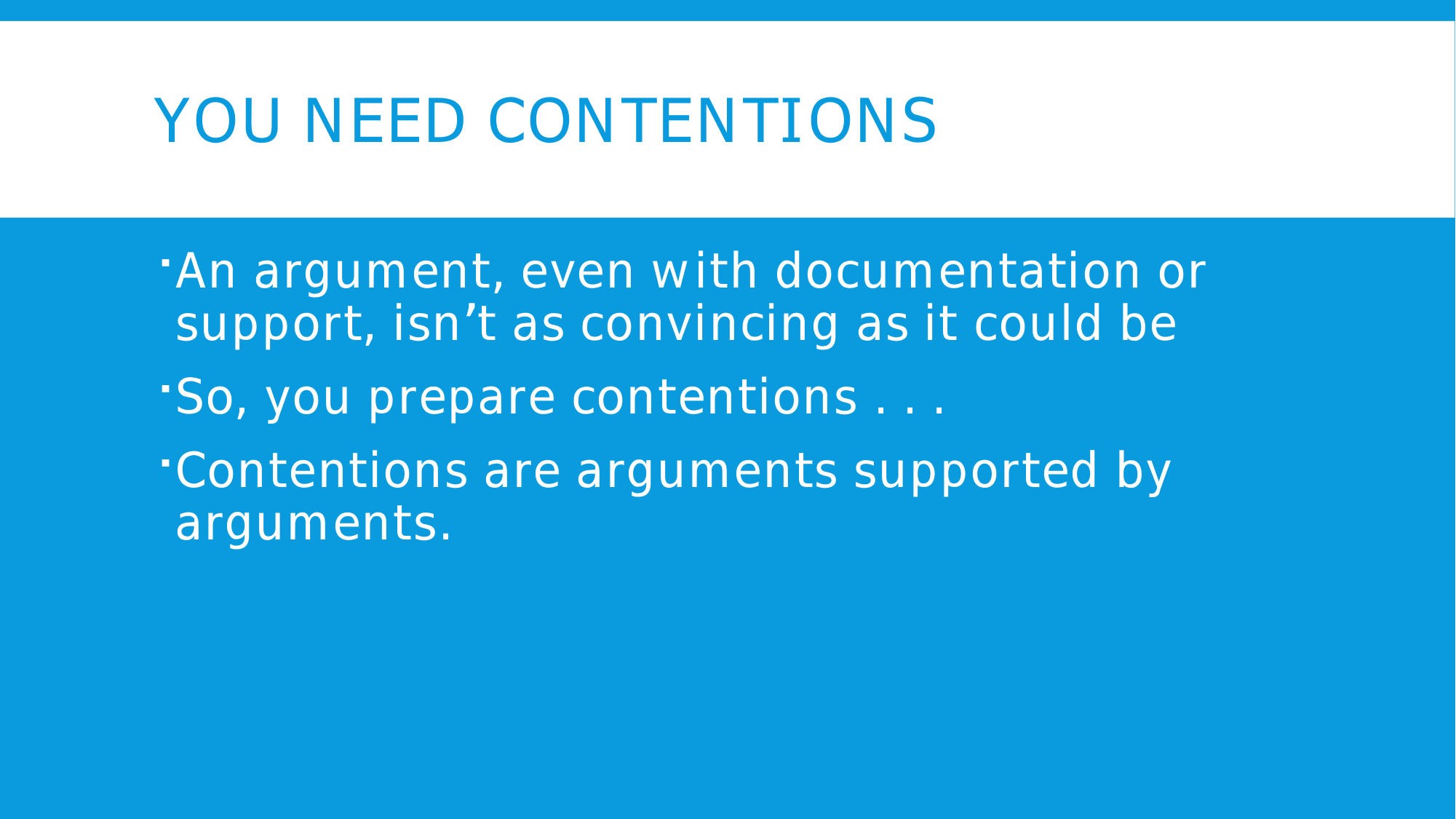

# You need CONTENTIONS
An argument, even with documentation or support, isn’t as convincing as it could be
So, you prepare contentions . . .
Contentions are arguments supported by arguments.